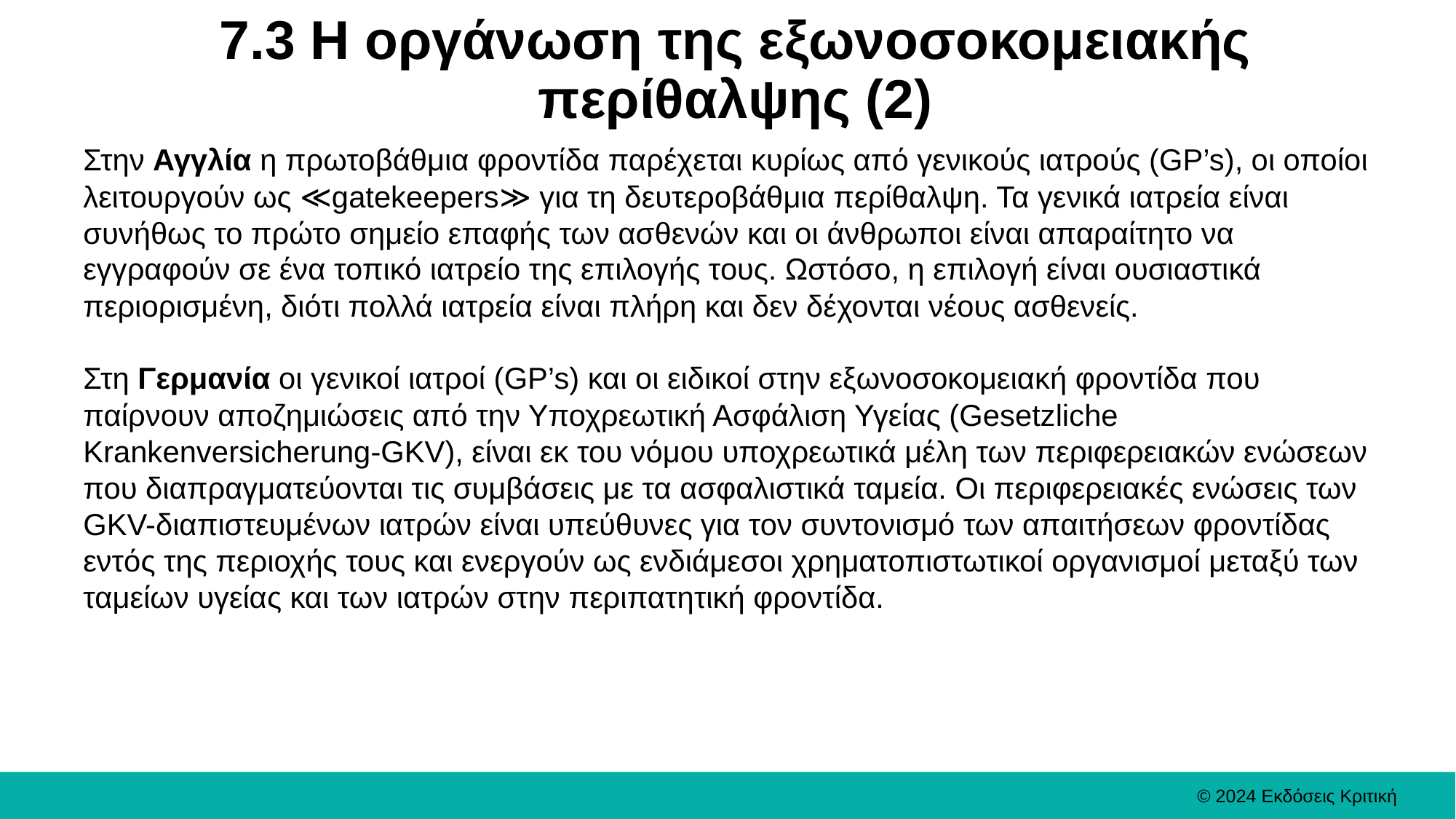

# 7.3 Η οργάνωση της εξωνοσοκομειακής περίθαλψης (2)
Στην Αγγλία η πρωτοβάθμια φροντίδα παρέχεται κυρίως από γενικούς ιατρούς (GP’s), οι οποίοι λειτουργούν ως ≪gatekeepers≫ για τη δευτεροβάθμια περίθαλψη. Τα γενικά ιατρεία είναι συνήθως το πρώτο σημείο επαφής των ασθενών και οι άνθρωποι είναι απαραίτητο να εγγραφούν σε ένα τοπικό ιατρείο της επιλογής τους. Ωστόσο, η επιλογή είναι ουσιαστικά περιορισμένη, διότι πολλά ιατρεία είναι πλήρη και δεν δέχονται νέους ασθενείς.

Στη Γερμανία οι γενικοί ιατροί (GP’s) και οι ειδικοί στην εξωνοσοκομειακή φροντίδα που παίρνουν αποζημιώσεις από την Υποχρεωτική Ασφάλιση Υγείας (Gesetzliche Krankenversicherung-GKV), είναι εκ του νόμου υποχρεωτικά μέλη των περιφερειακών ενώσεων που διαπραγματεύονται τις συμβάσεις με τα ασφαλιστικά ταμεία. Οι περιφερειακές ενώσεις των GKV-διαπιστευμένων ιατρών είναι υπεύθυνες για τον συντονισμό των απαιτήσεων φροντίδας εντός της περιοχής τους και ενεργούν ως ενδιάμεσοι χρηματοπιστωτικοί οργανισμοί μεταξύ των ταμείων υγείας και των ιατρών στην περιπατητική φροντίδα.

© 2024 Εκδόσεις Κριτική